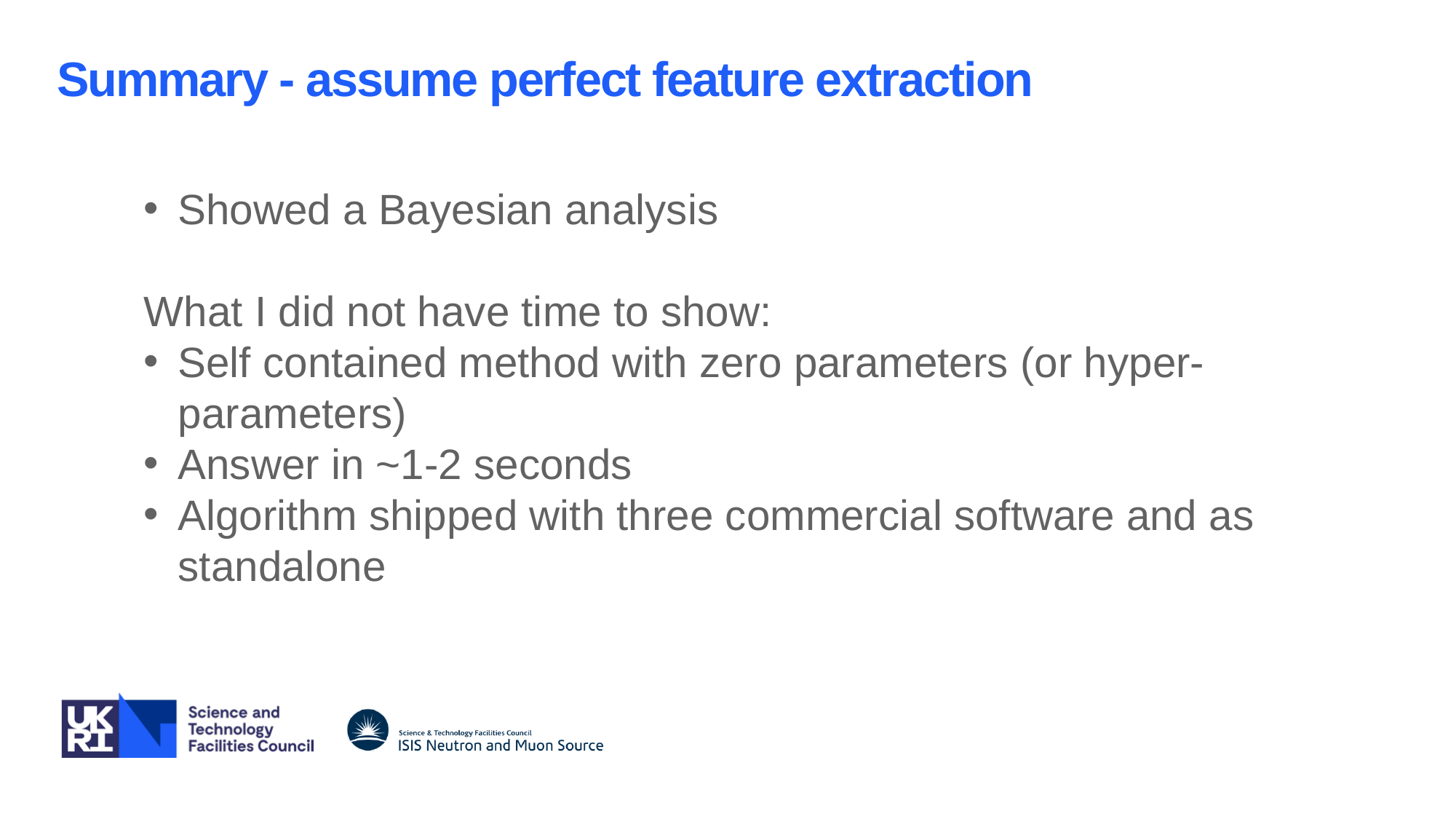

Summary - assume perfect feature extraction
Showed a Bayesian analysis

What I did not have time to show:
Self contained method with zero parameters (or hyper-parameters)
Answer in ~1-2 seconds
Algorithm shipped with three commercial software and as standalone